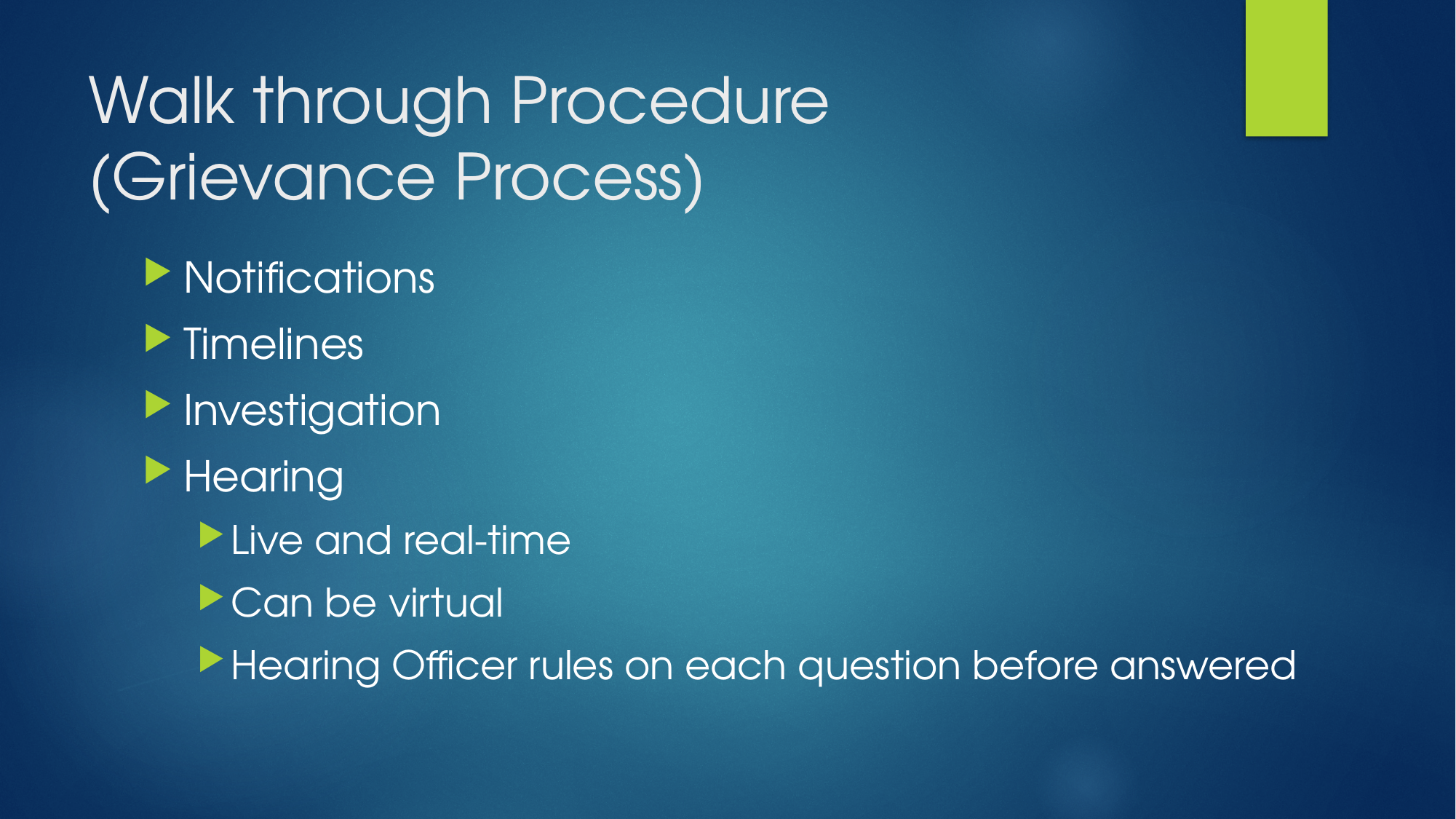

# Walk through Procedure (Grievance Process)
Notifications
Timelines
Investigation
Hearing
Live and real-time
Can be virtual
Hearing Officer rules on each question before answered